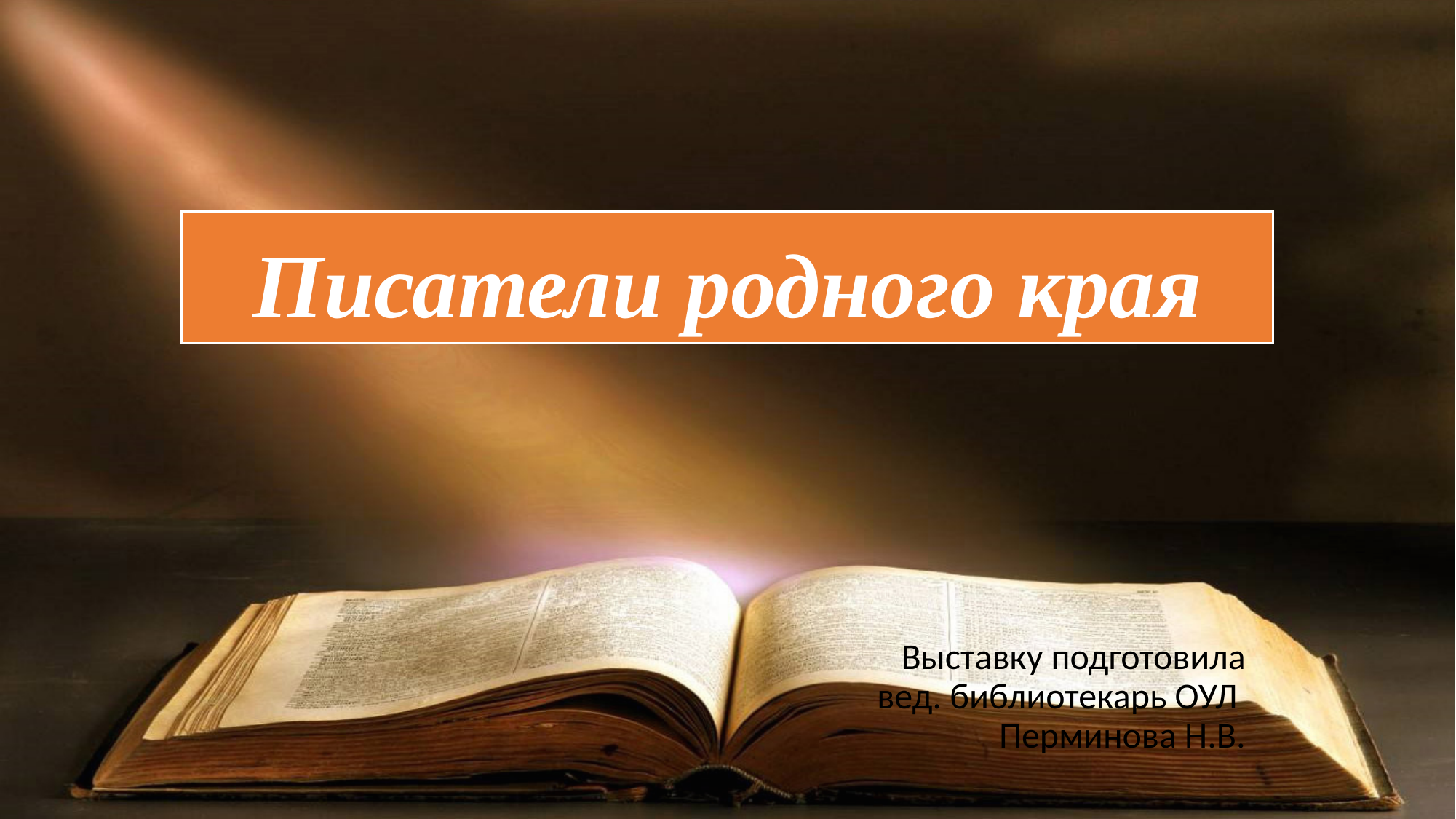

# Писатели родного края
Выставку подготовила вед. библиотекарь ОУЛ  Перминова Н.В.